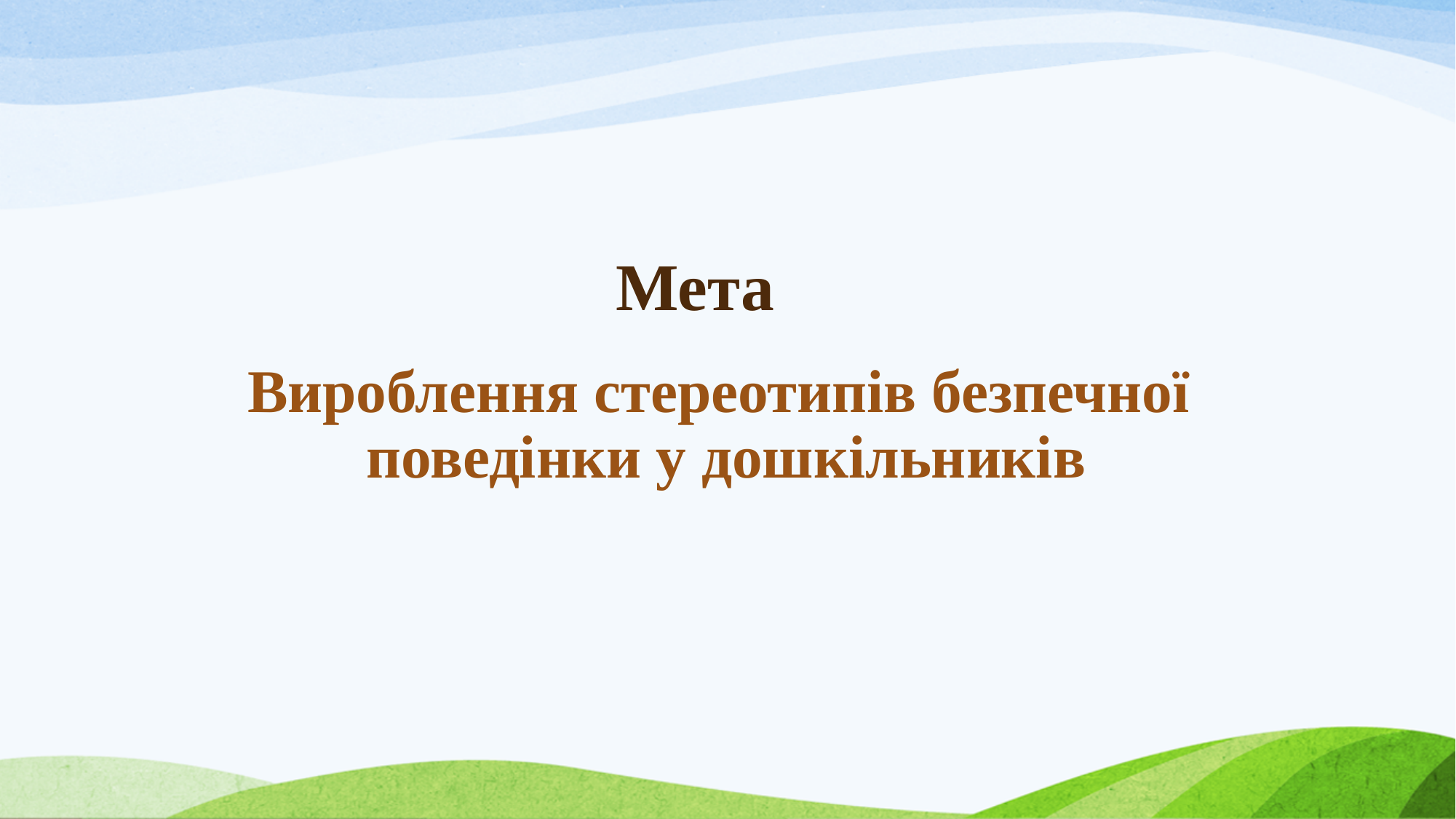

# Мета
Вироблення стереотипів безпечної
поведінки у дошкільників